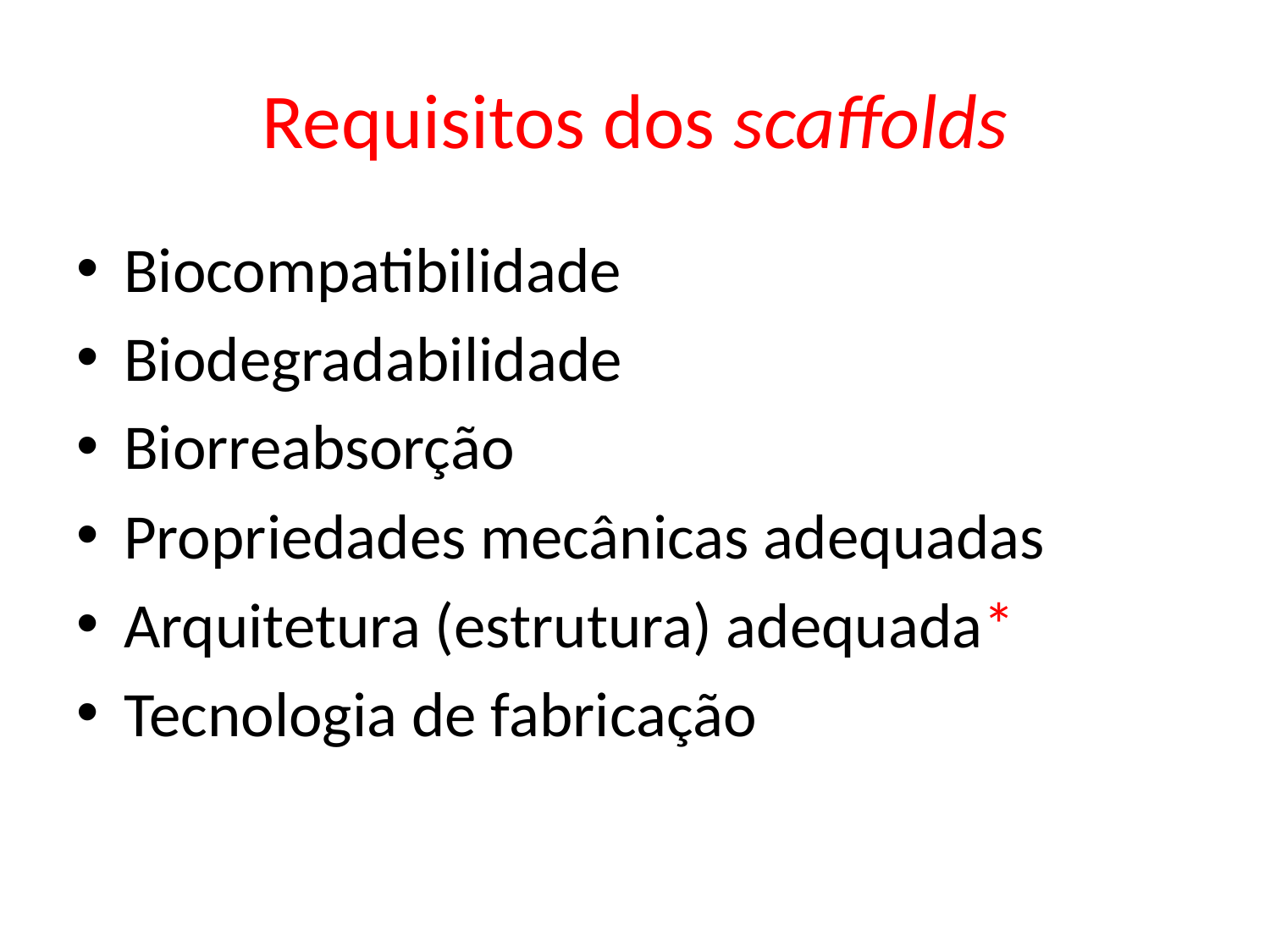

# Requisitos dos scaffolds
Biocompatibilidade
Biodegradabilidade
Biorreabsorção
Propriedades mecânicas adequadas
Arquitetura (estrutura) adequada*
Tecnologia de fabricação